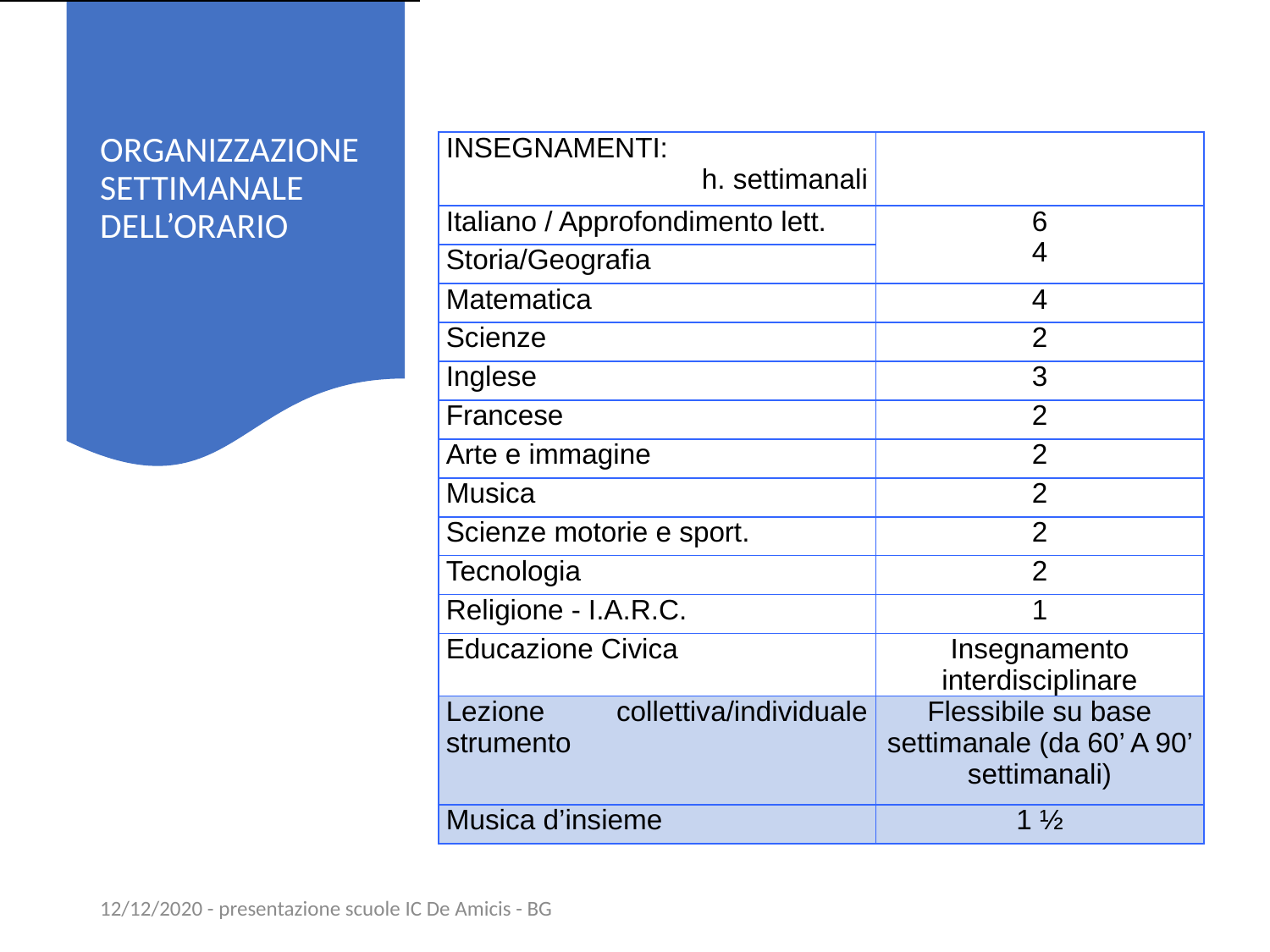

# ORGANIZZAZIONE SETTIMANALE DELL’ORARIO
| INSEGNAMENTI: h. settimanali |  |
| --- | --- |
| Italiano / Approfondimento lett. | 6 4 |
| Storia/Geografia |  |
| Matematica | 4 |
| Scienze | 2 |
| Inglese | 3 |
| Francese | 2 |
| Arte e immagine | 2 |
| Musica | 2 |
| Scienze motorie e sport. | 2 |
| Tecnologia | 2 |
| Religione - I.A.R.C. | 1 |
| Educazione Civica | Insegnamento interdisciplinare |
| Lezione collettiva/individuale strumento | Flessibile su base settimanale (da 60’ A 90’ settimanali) |
| Musica d’insieme | 1 ½ |
12/12/2020 - presentazione scuole IC De Amicis - BG